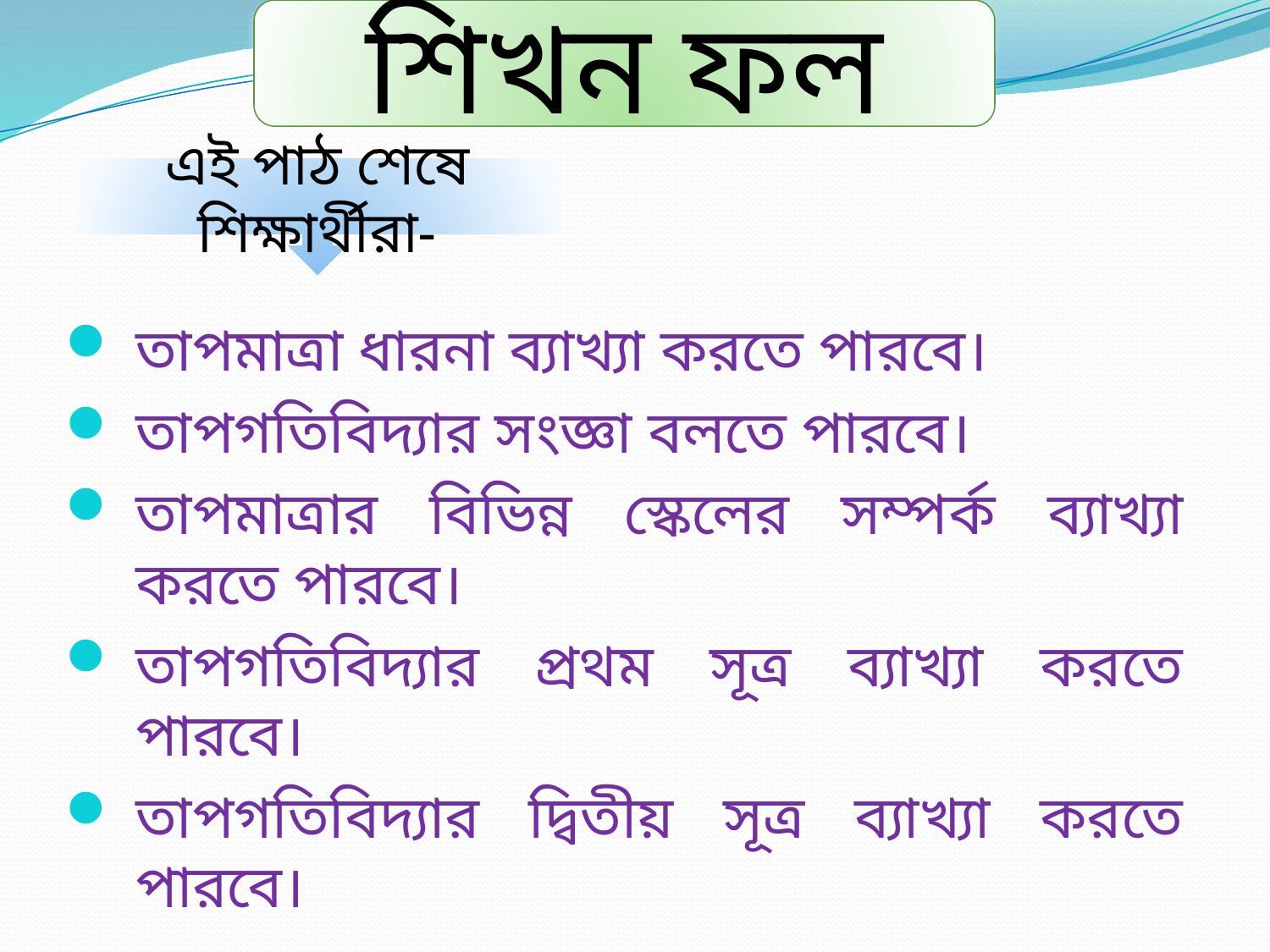

শিখন ফল
এই পাঠ শেষে শিক্ষার্থীরা-
তাপমাত্রা ধারনা ব্যাখ্যা করতে পারবে।
তাপগতিবিদ্যার সংজ্ঞা বলতে পারবে।
তাপমাত্রার বিভিন্ন স্কেলের সম্পর্ক ব্যাখ্যা করতে পারবে।
তাপগতিবিদ্যার প্রথম সূত্র ব্যাখ্যা করতে পারবে।
তাপগতিবিদ্যার দ্বিতীয় সূত্র ব্যাখ্যা করতে পারবে।